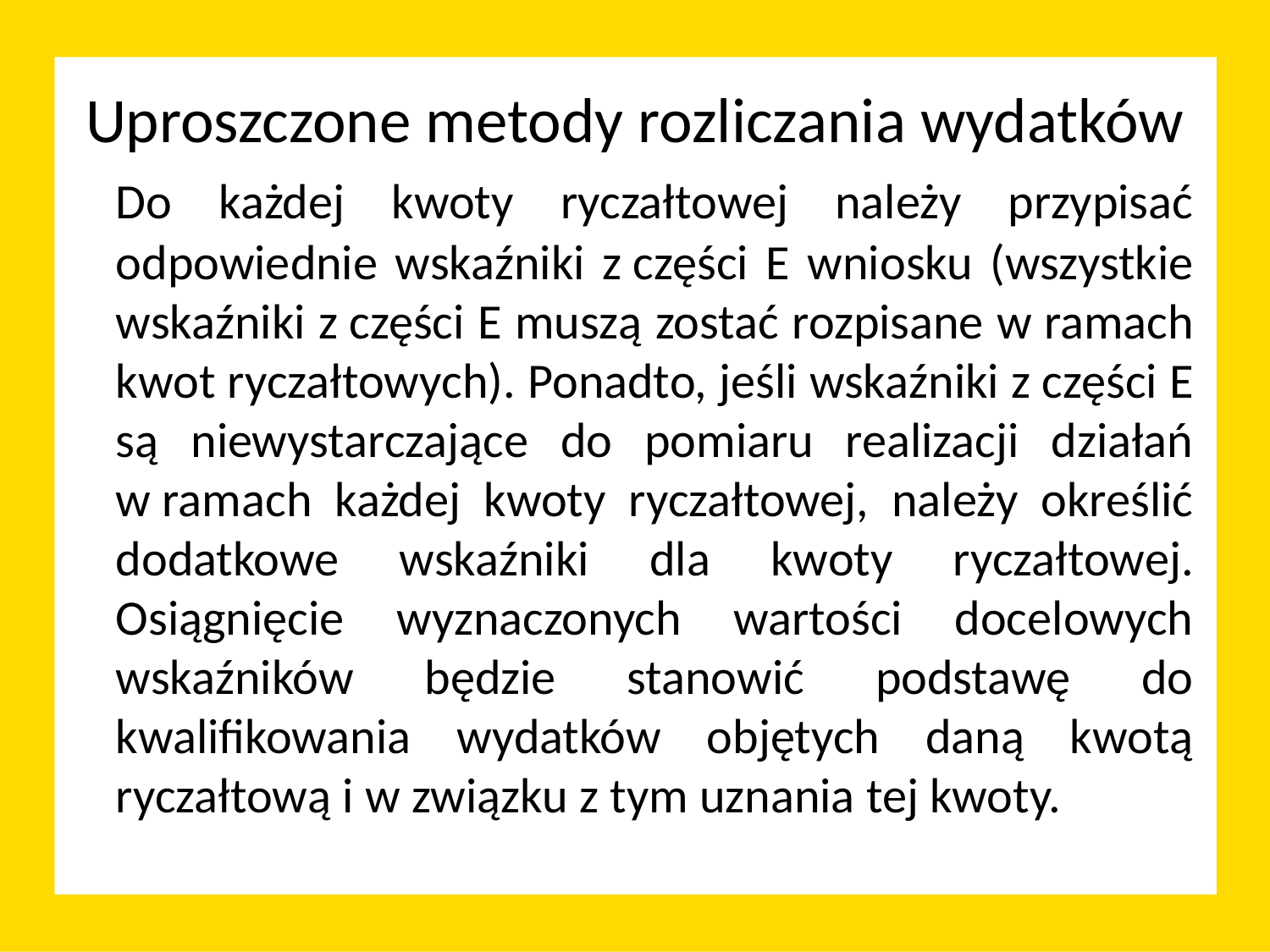

# Uproszczone metody rozliczania wydatków
	Do każdej kwoty ryczałtowej należy przypisać odpowiednie wskaźniki z części E wniosku (wszystkie wskaźniki z części E muszą zostać rozpisane w ramach kwot ryczałtowych). Ponadto, jeśli wskaźniki z części E są niewystarczające do pomiaru realizacji działań w ramach każdej kwoty ryczałtowej, należy określić dodatkowe wskaźniki dla kwoty ryczałtowej. Osiągnięcie wyznaczonych wartości docelowych wskaźników będzie stanowić podstawę do kwalifikowania wydatków objętych daną kwotą ryczałtową i w związku z tym uznania tej kwoty.